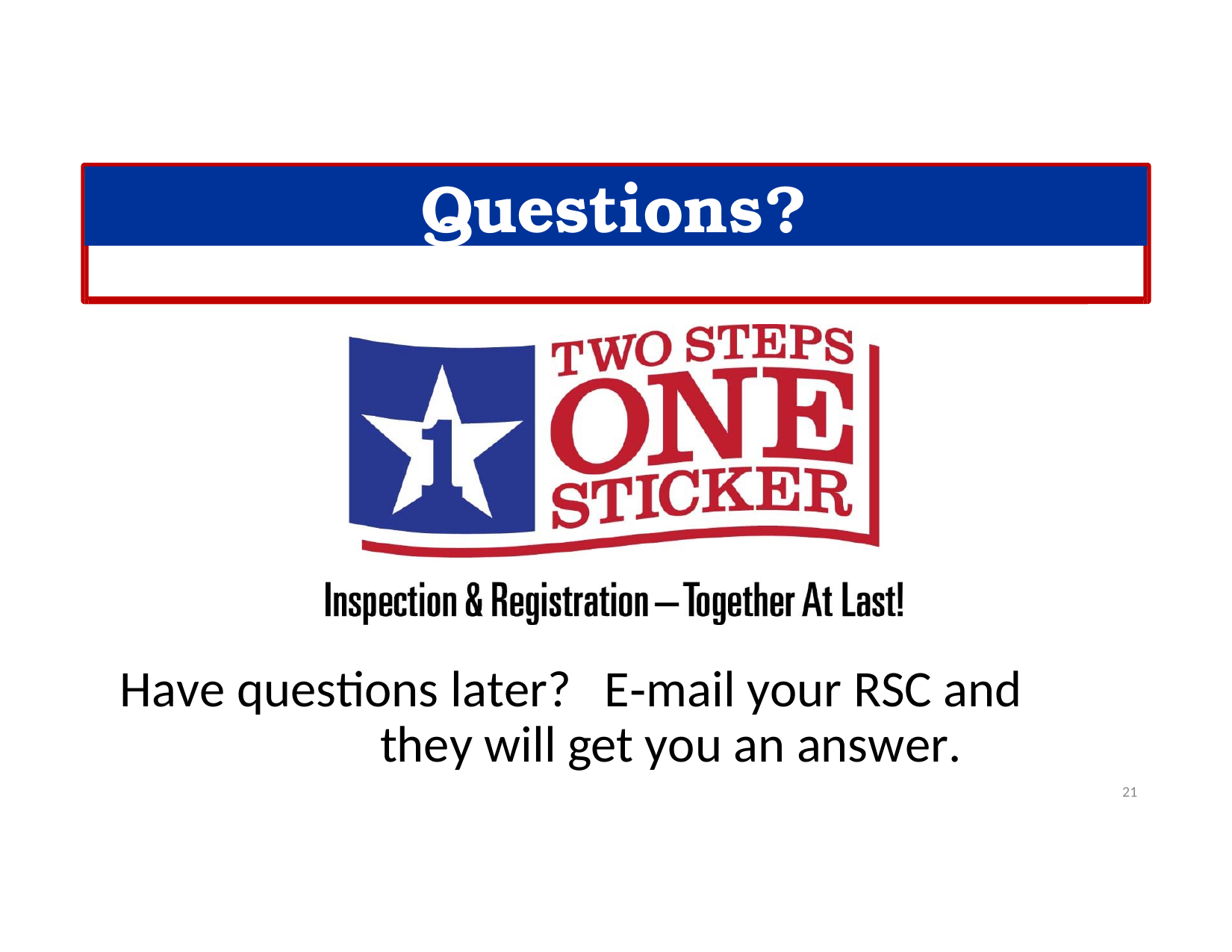

Questions?

Have questions later?	E‐mail your RSC and they will get you an answer.
21